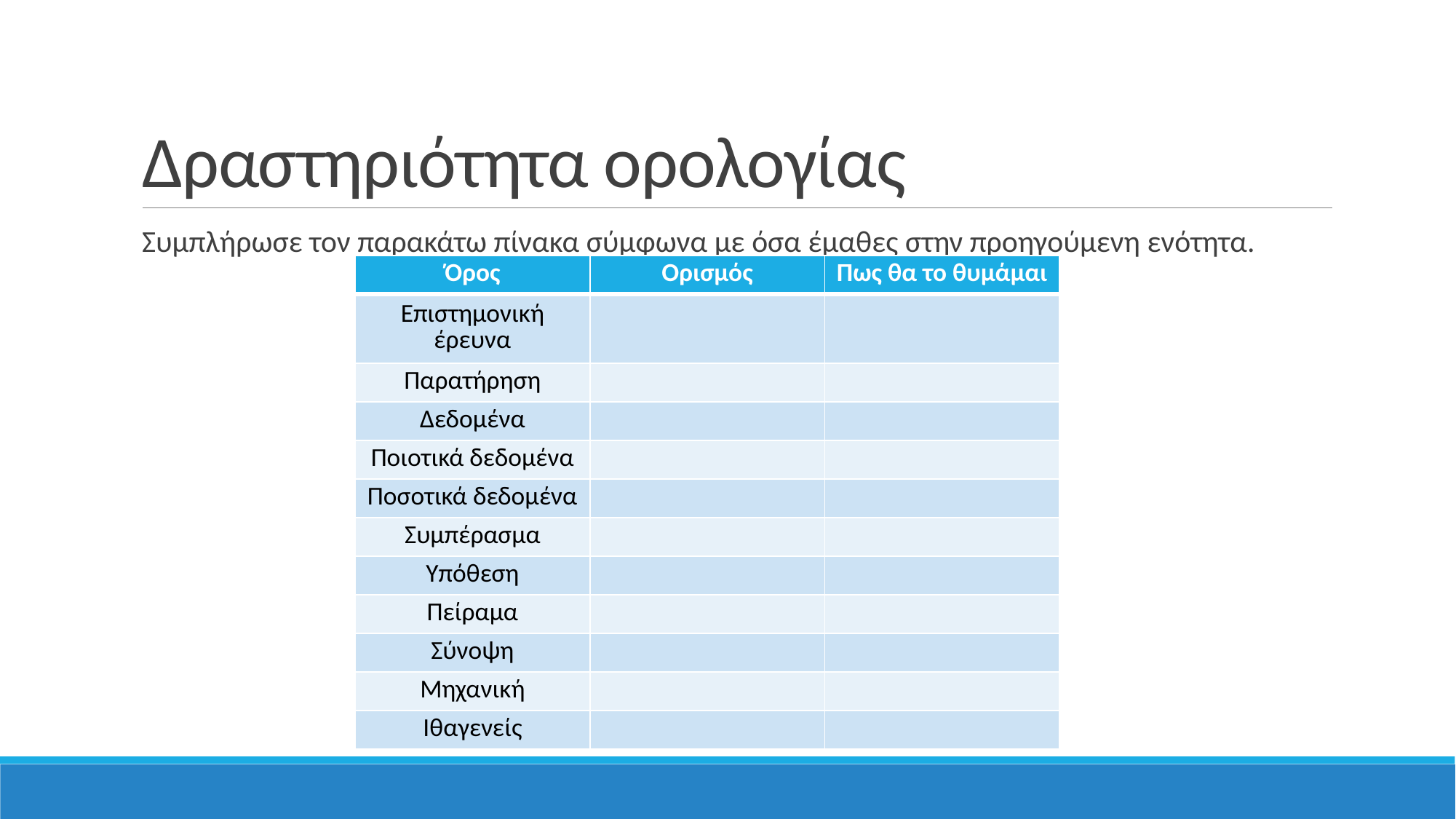

# Δραστηριότητα ορολογίας
Συμπλήρωσε τον παρακάτω πίνακα σύμφωνα με όσα έμαθες στην προηγούμενη ενότητα.
| Όρος | Ορισμός | Πως θα το θυμάμαι |
| --- | --- | --- |
| Επιστημονική έρευνα |  |  |
| Παρατήρηση |  |  |
| Δεδομένα |  |  |
| Ποιοτικά δεδομένα |  |  |
| Ποσοτικά δεδομένα |  |  |
| Συμπέρασμα |  |  |
| Υπόθεση |  |  |
| Πείραμα |  |  |
| Σύνοψη |  |  |
| Μηχανική |  |  |
| Ιθαγενείς |  |  |